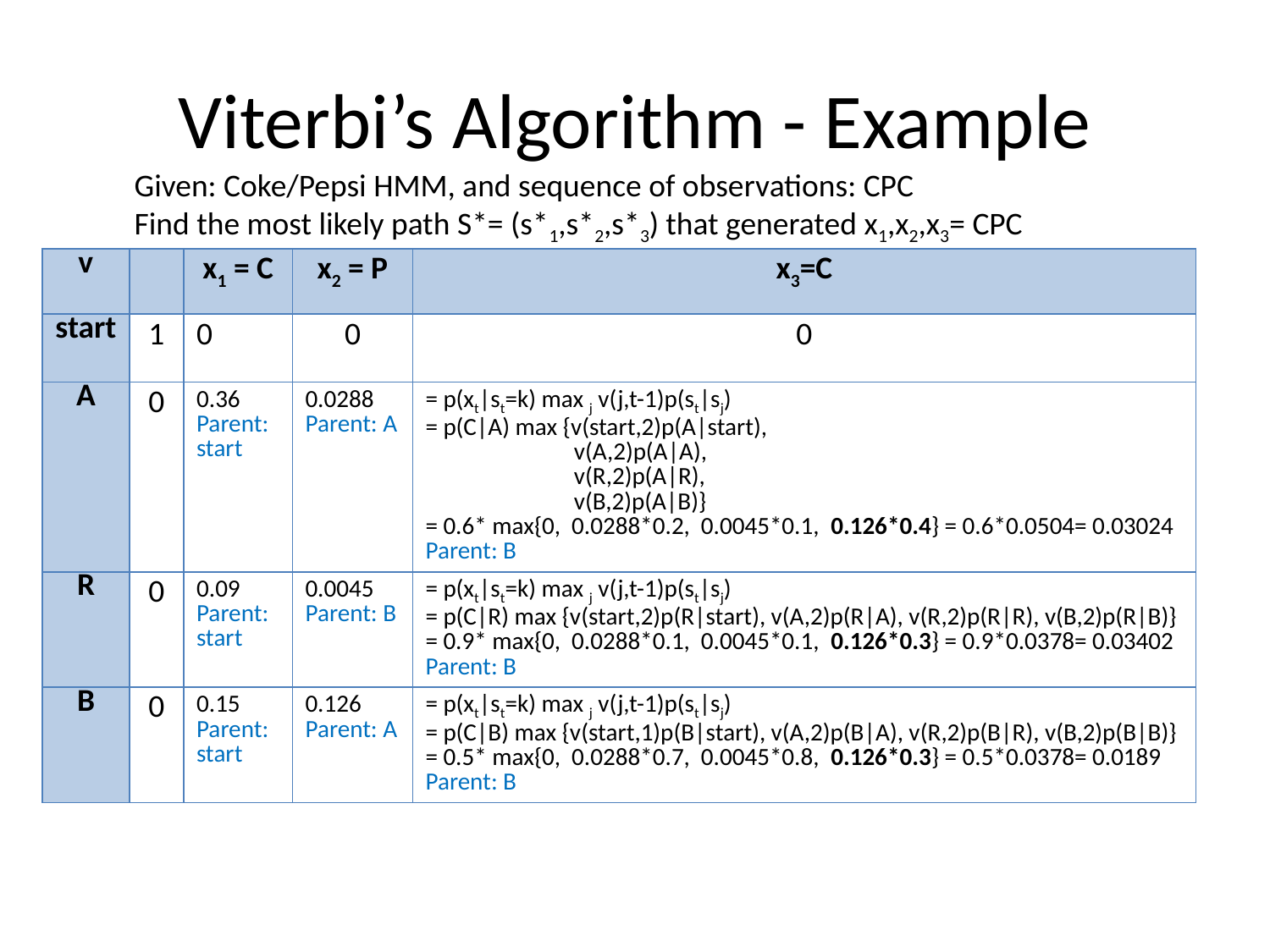

# Viterbi’s Algorithm - Example
Given: Coke/Pepsi HMM, and sequence of observations: CPC
Find the most likely path S*= (s*1,s*2,s*3) that generated x1,x2,x3= CPC
| v |  | x1 = C | x2 = P | x3=C |
| --- | --- | --- | --- | --- |
| start | 1 | 0 | 0 | 0 |
| A | 0 | 0.36 Parent: start | 0.0288 Parent: A | = p(xt|st=k) max j v(j,t-1)p(st|sj) = p(C|A) max {v(start,2)p(A|start), v(A,2)p(A|A), v(R,2)p(A|R), v(B,2)p(A|B)} = 0.6\* max{0, 0.0288\*0.2, 0.0045\*0.1, 0.126\*0.4} = 0.6\*0.0504= 0.03024 Parent: B |
| R | 0 | 0.09 Parent: start | 0.0045 Parent: B | = p(xt|st=k) max j v(j,t-1)p(st|sj) = p(C|R) max {v(start,2)p(R|start), v(A,2)p(R|A), v(R,2)p(R|R), v(B,2)p(R|B)} = 0.9\* max{0, 0.0288\*0.1, 0.0045\*0.1, 0.126\*0.3} = 0.9\*0.0378= 0.03402 Parent: B |
| B | 0 | 0.15 Parent: start | 0.126 Parent: A | = p(xt|st=k) max j v(j,t-1)p(st|sj) = p(C|B) max {v(start,1)p(B|start), v(A,2)p(B|A), v(R,2)p(B|R), v(B,2)p(B|B)} = 0.5\* max{0, 0.0288\*0.7, 0.0045\*0.8, 0.126\*0.3} = 0.5\*0.0378= 0.0189 Parent: B |